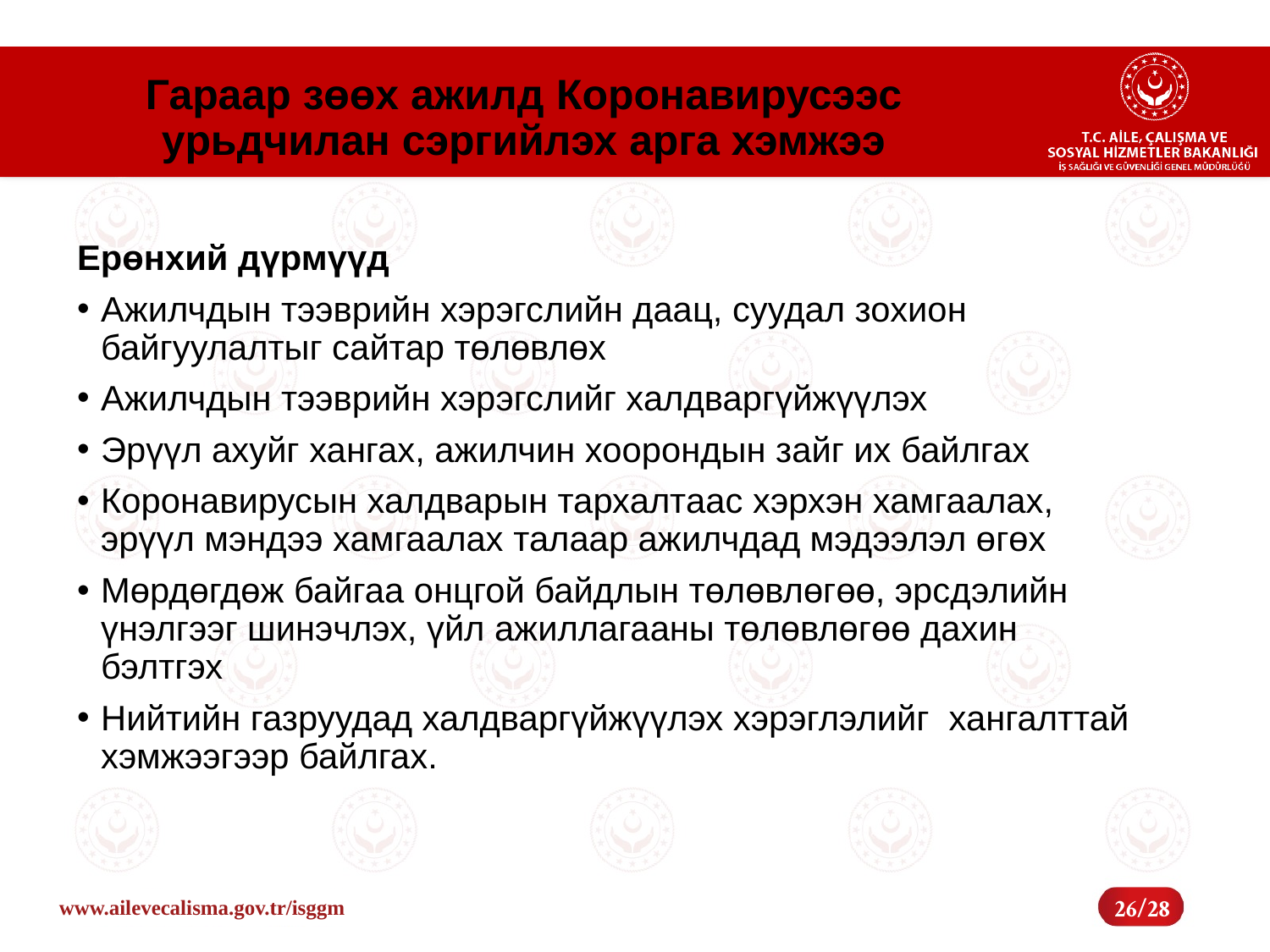

# Гараар зөөх ажилд Коронавирусээс урьдчилан сэргийлэх арга хэмжээ
Ерөнхий дүрмүүд
Ажилчдын тээврийн хэрэгслийн даац, суудал зохион байгуулалтыг сайтар төлөвлөх
Ажилчдын тээврийн хэрэгслийг халдваргүйжүүлэх
Эрүүл ахуйг хангах, ажилчин хоорондын зайг их байлгах
Коронавирусын халдварын тархалтаас хэрхэн хамгаалах, эрүүл мэндээ хамгаалах талаар ажилчдад мэдээлэл өгөх
Мөрдөгдөж байгаа онцгой байдлын төлөвлөгөө, эрсдэлийн үнэлгээг шинэчлэх, үйл ажиллагааны төлөвлөгөө дахин бэлтгэх
Нийтийн газруудад халдваргүйжүүлэх хэрэглэлийг  хангалттай хэмжээгээр байлгах.
26/28